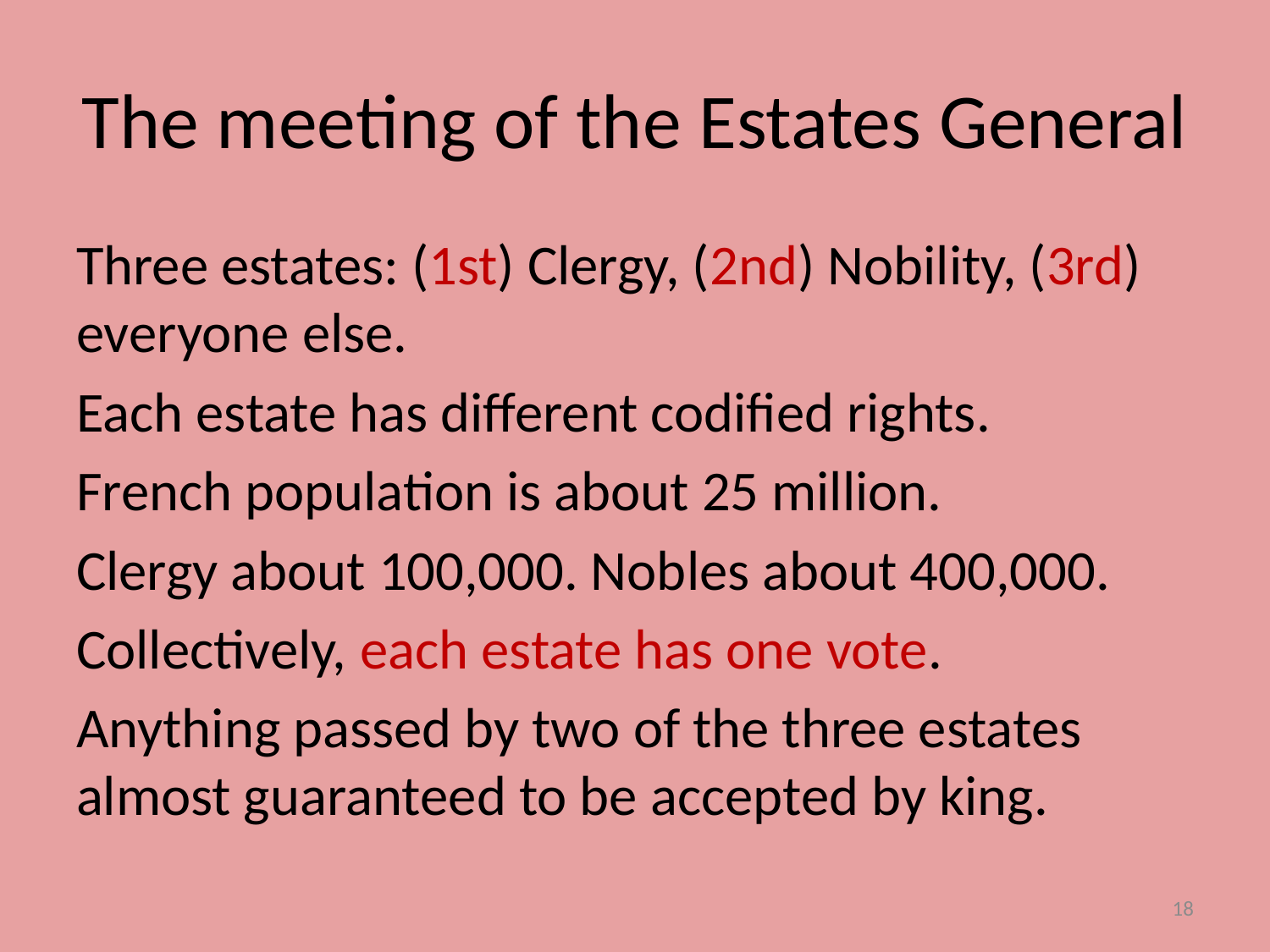

# The meeting of the Estates General
Three estates: (1st) Clergy, (2nd) Nobility, (3rd) everyone else.
Each estate has different codified rights.
French population is about 25 million.
Clergy about 100,000. Nobles about 400,000.
Collectively, each estate has one vote.
Anything passed by two of the three estates almost guaranteed to be accepted by king.

18